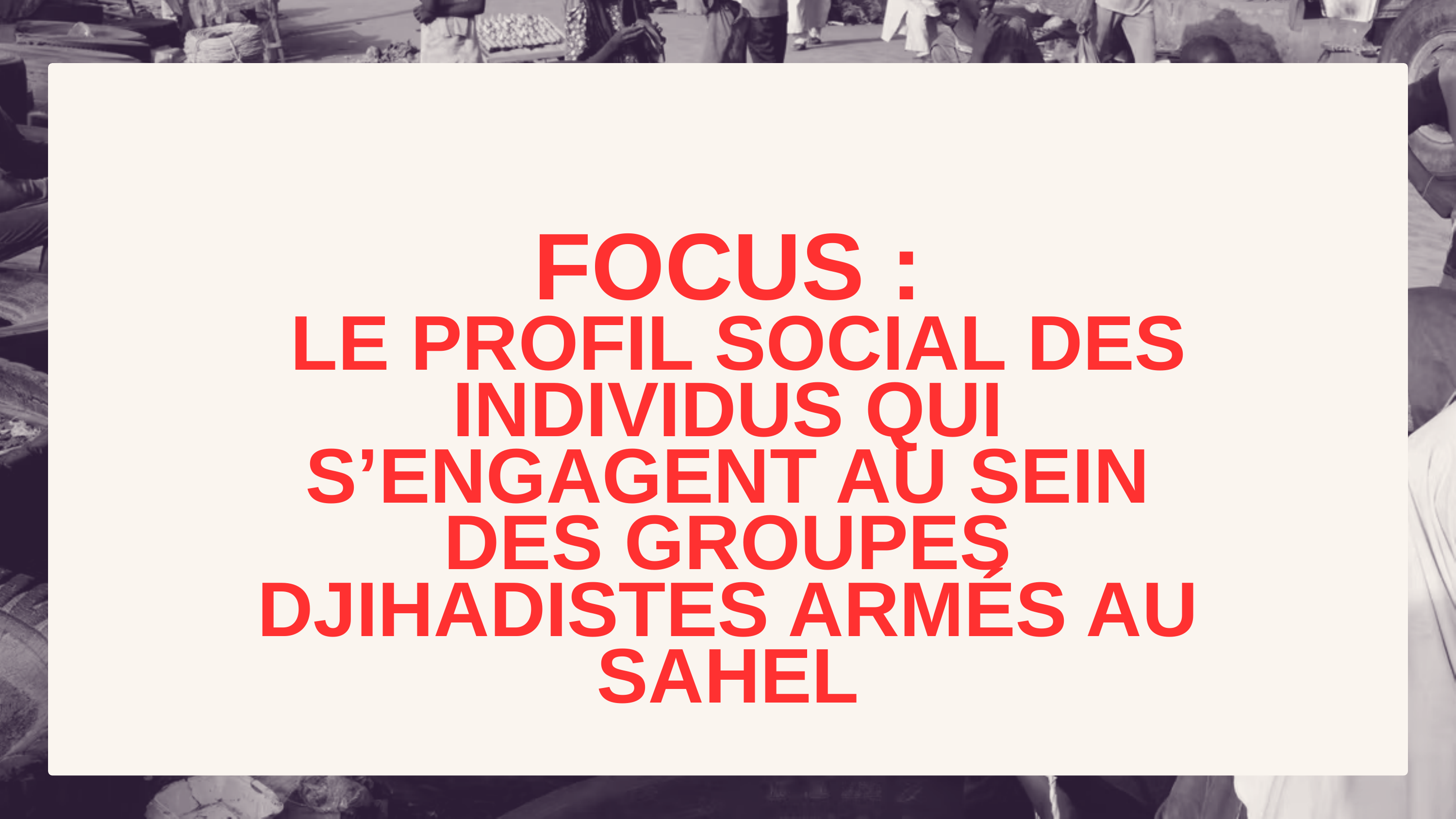

FOCUS :
 LE PROFIL SOCIAL DES INDIVIDUS QUI S’ENGAGENT AU SEIN DES GROUPES DJIHADISTES ARMÉS AU SAHEL